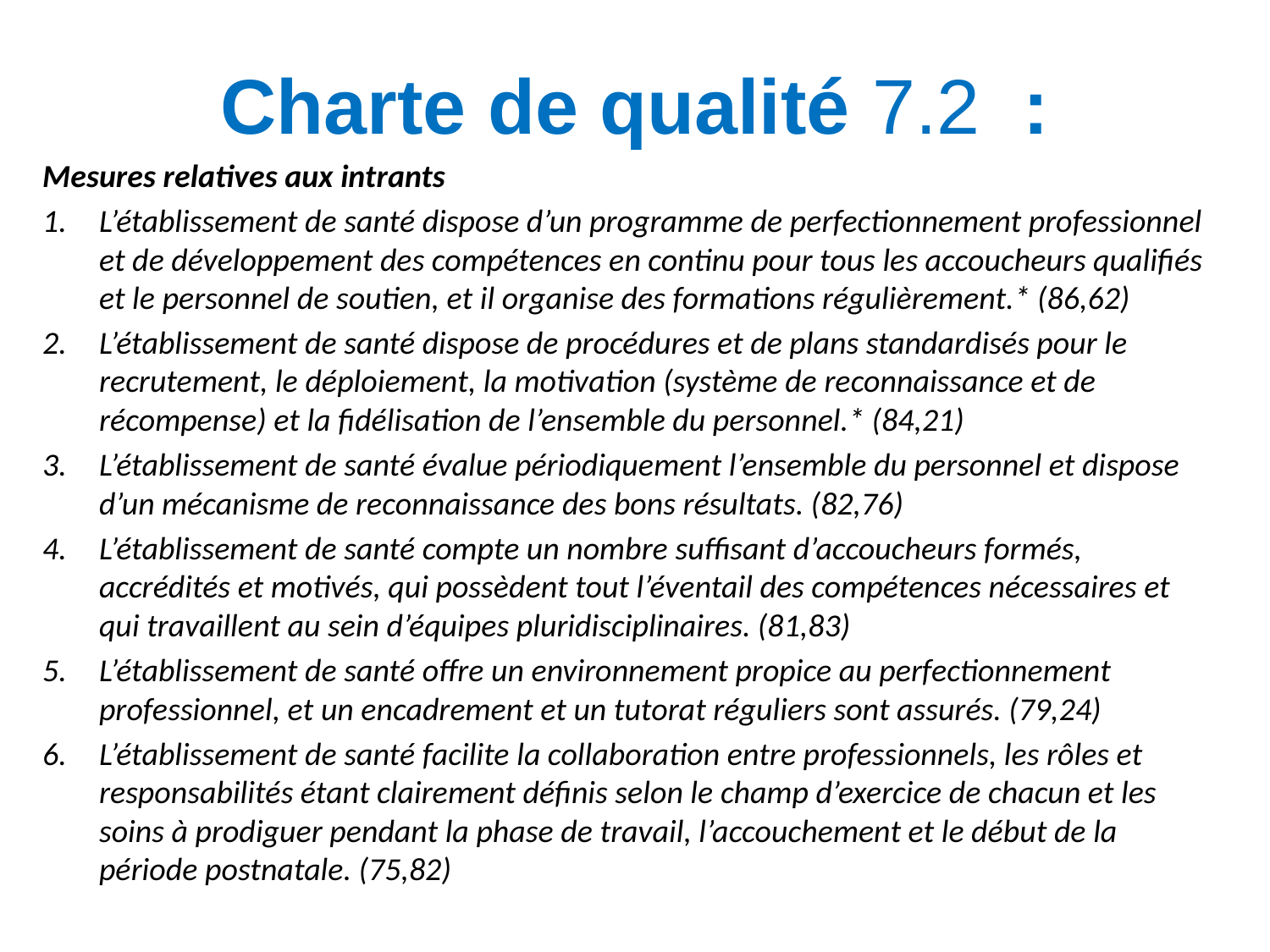

# Charte de qualité 7.2  :
Mesures relatives aux intrants
L’établissement de santé dispose d’un programme de perfectionnement professionnel et de développement des compétences en continu pour tous les accoucheurs qualifiés et le personnel de soutien, et il organise des formations régulièrement.* (86,62)
L’établissement de santé dispose de procédures et de plans standardisés pour le recrutement, le déploiement, la motivation (système de reconnaissance et de récompense) et la fidélisation de l’ensemble du personnel.* (84,21)
L’établissement de santé évalue périodiquement l’ensemble du personnel et dispose d’un mécanisme de reconnaissance des bons résultats. (82,76)
L’établissement de santé compte un nombre suffisant d’accoucheurs formés, accrédités et motivés, qui possèdent tout l’éventail des compétences nécessaires et qui travaillent au sein d’équipes pluridisciplinaires. (81,83)
L’établissement de santé offre un environnement propice au perfectionnement professionnel, et un encadrement et un tutorat réguliers sont assurés. (79,24)
L’établissement de santé facilite la collaboration entre professionnels, les rôles et responsabilités étant clairement définis selon le champ d’exercice de chacun et les soins à prodiguer pendant la phase de travail, l’accouchement et le début de la période postnatale. (75,82)